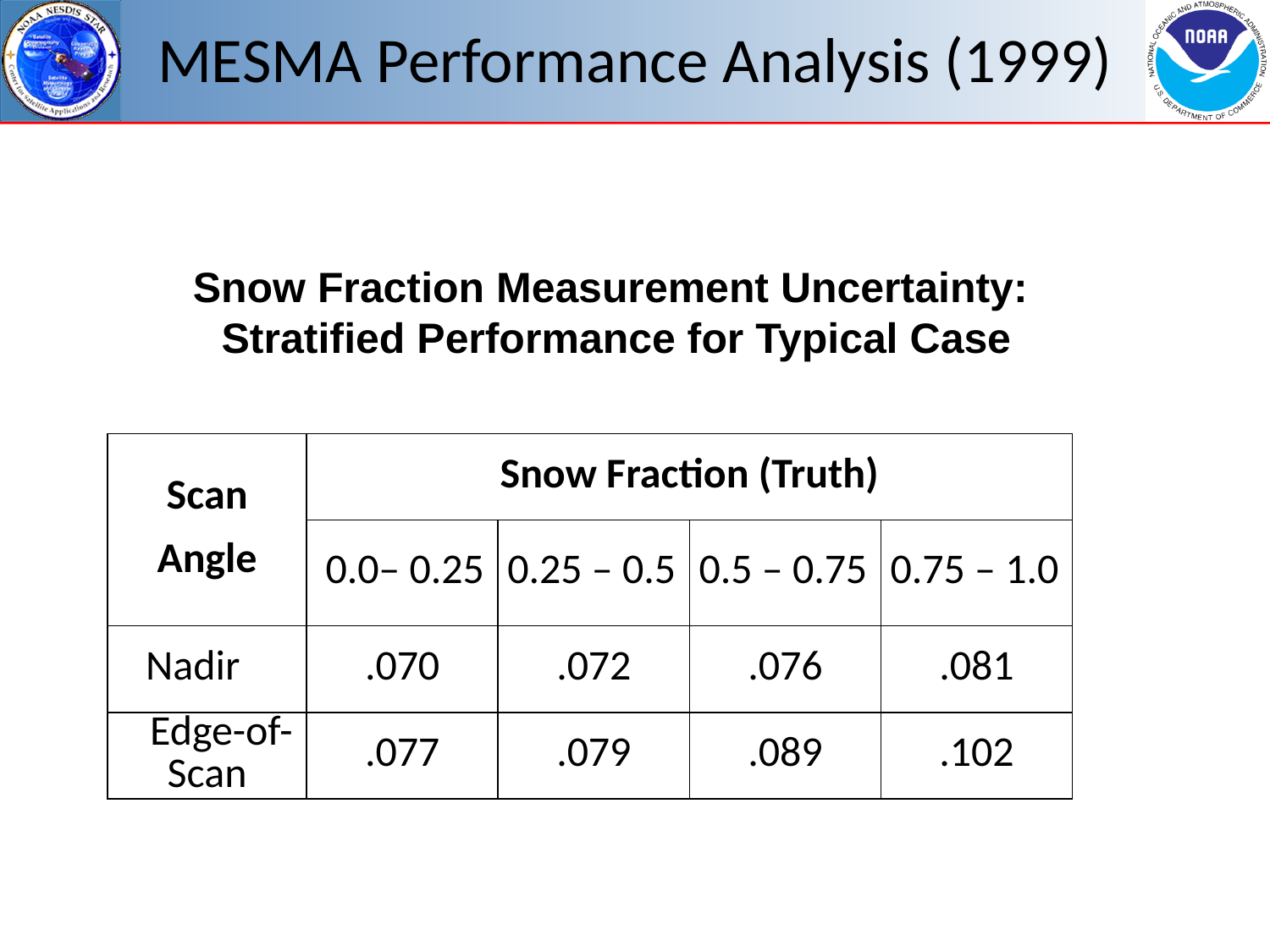

# MESMA Performance Analysis (1999)

Snow Fraction Measurement Uncertainty:
Stratified Performance for Typical Case
| Scan Angle | Snow Fraction (Truth) |  |  |  |
| --- | --- | --- | --- | --- |
|  | 0.0– 0.25 | 0.25 – 0.5 | 0.5 – 0.75 | 0.75 – 1.0 |
| Nadir | .070 | .072 | .076 | .081 |
| Edge-of-Scan | .077 | .079 | .089 | .102 |